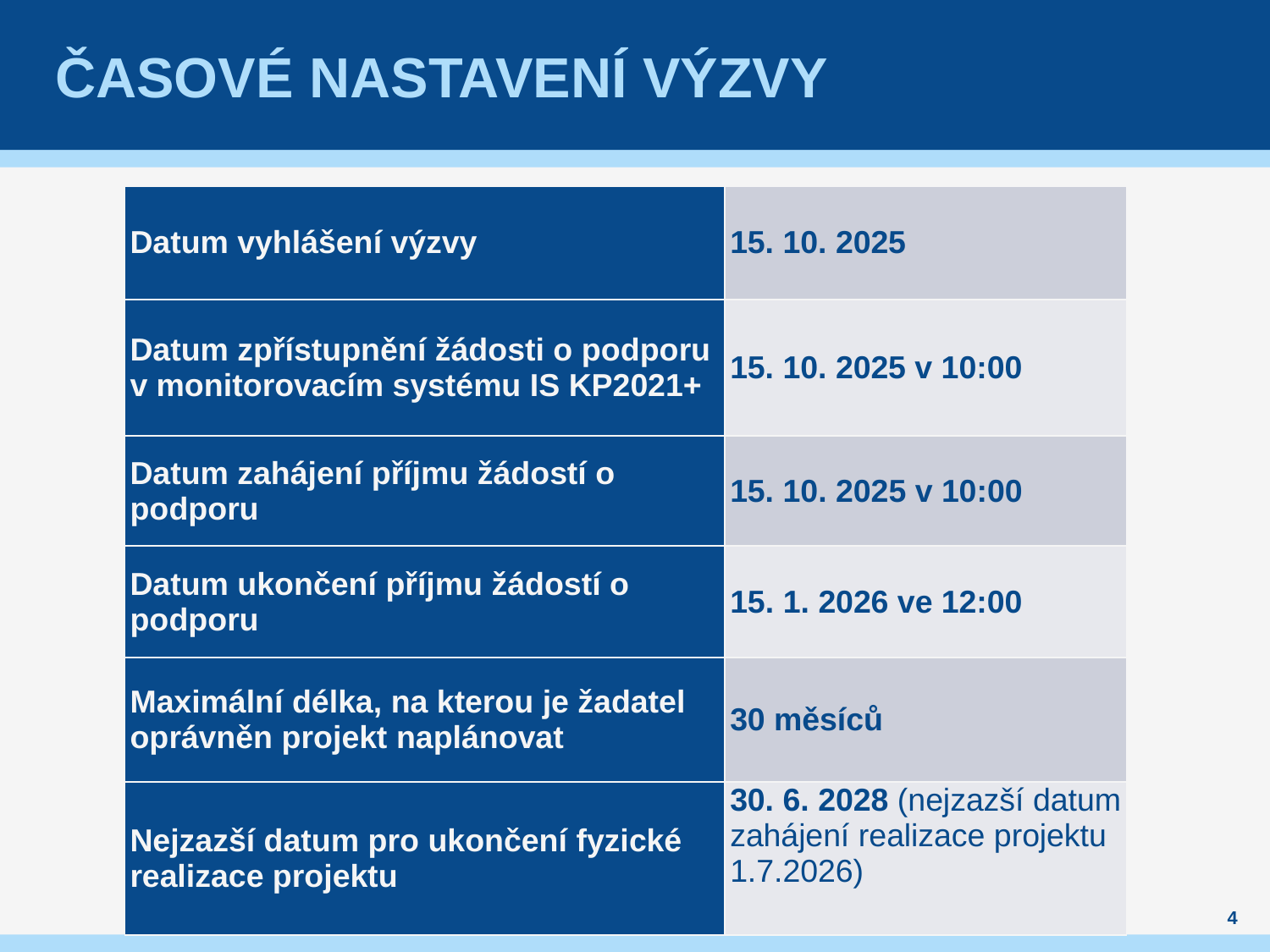

# Časové nastavení výzvy
| Datum vyhlášení výzvy | 15. 10. 2025 |
| --- | --- |
| Datum zpřístupnění žádosti o podporu v monitorovacím systému IS KP2021+ | 15. 10. 2025 v 10:00 |
| Datum zahájení příjmu žádostí o podporu | 15. 10. 2025 v 10:00 |
| Datum ukončení příjmu žádostí o podporu | 15. 1. 2026 ve 12:00 |
| Maximální délka, na kterou je žadatel oprávněn projekt naplánovat | 30 měsíců |
| Nejzazší datum pro ukončení fyzické realizace projektu | 30. 6. 2028 (nejzazší datum zahájení realizace projektu 1.7.2026) |
4